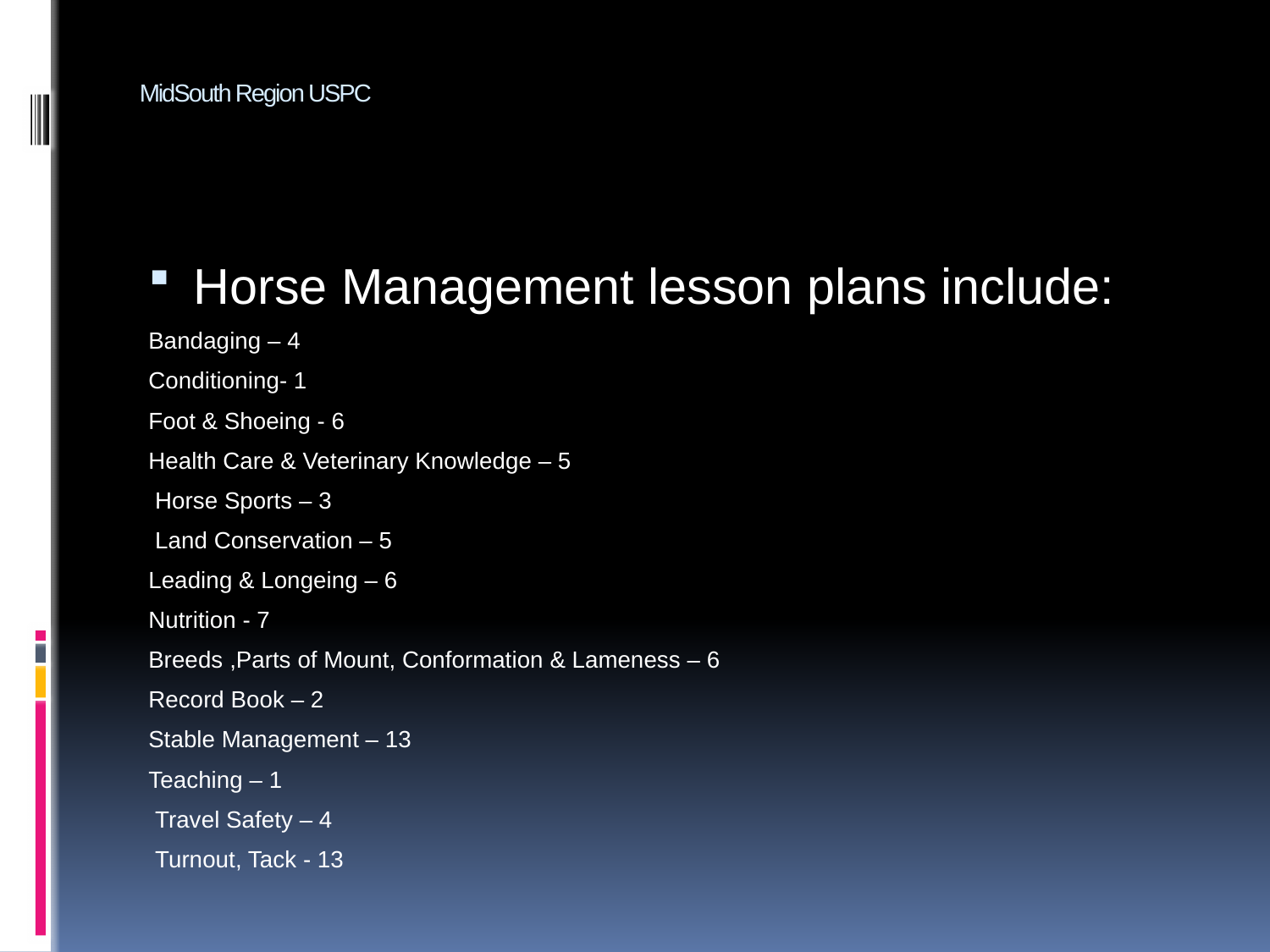

# MidSouth Region USPC
Horse Management lesson plans include:
Bandaging – 4
Conditioning- 1
Foot & Shoeing - 6
Health Care & Veterinary Knowledge – 5
 Horse Sports – 3
 Land Conservation – 5
Leading & Longeing – 6
Nutrition - 7
Breeds ,Parts of Mount, Conformation & Lameness – 6
Record Book – 2
Stable Management – 13
Teaching – 1
 Travel Safety – 4
 Turnout, Tack - 13